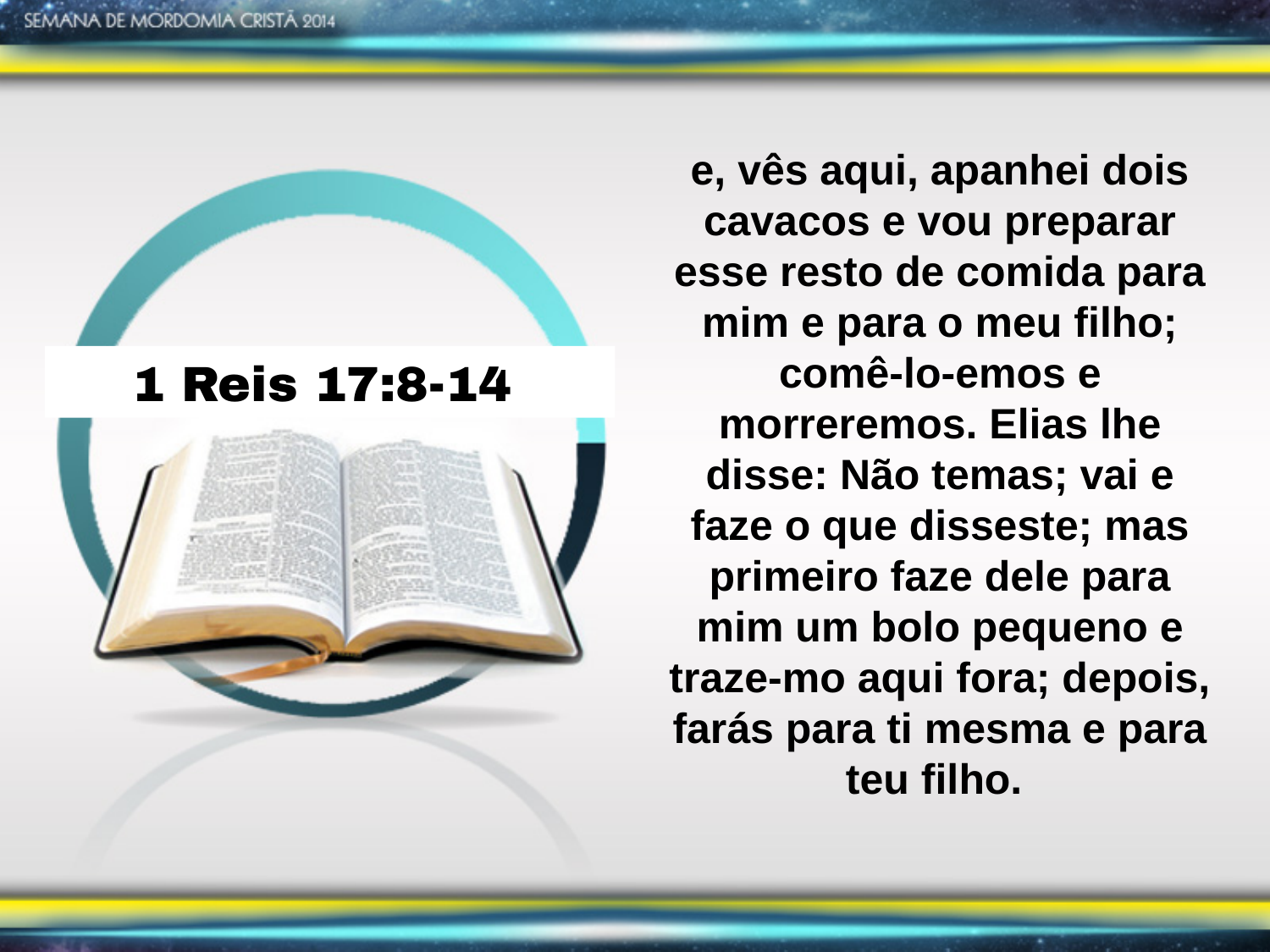

e, vês aqui, apanhei dois cavacos e vou preparar esse resto de comida para mim e para o meu filho; comê-lo-emos e morreremos. Elias lhe disse: Não temas; vai e faze o que disseste; mas primeiro faze dele para mim um bolo pequeno e traze-mo aqui fora; depois, farás para ti mesma e para teu filho.
1 Reis 17:8-14